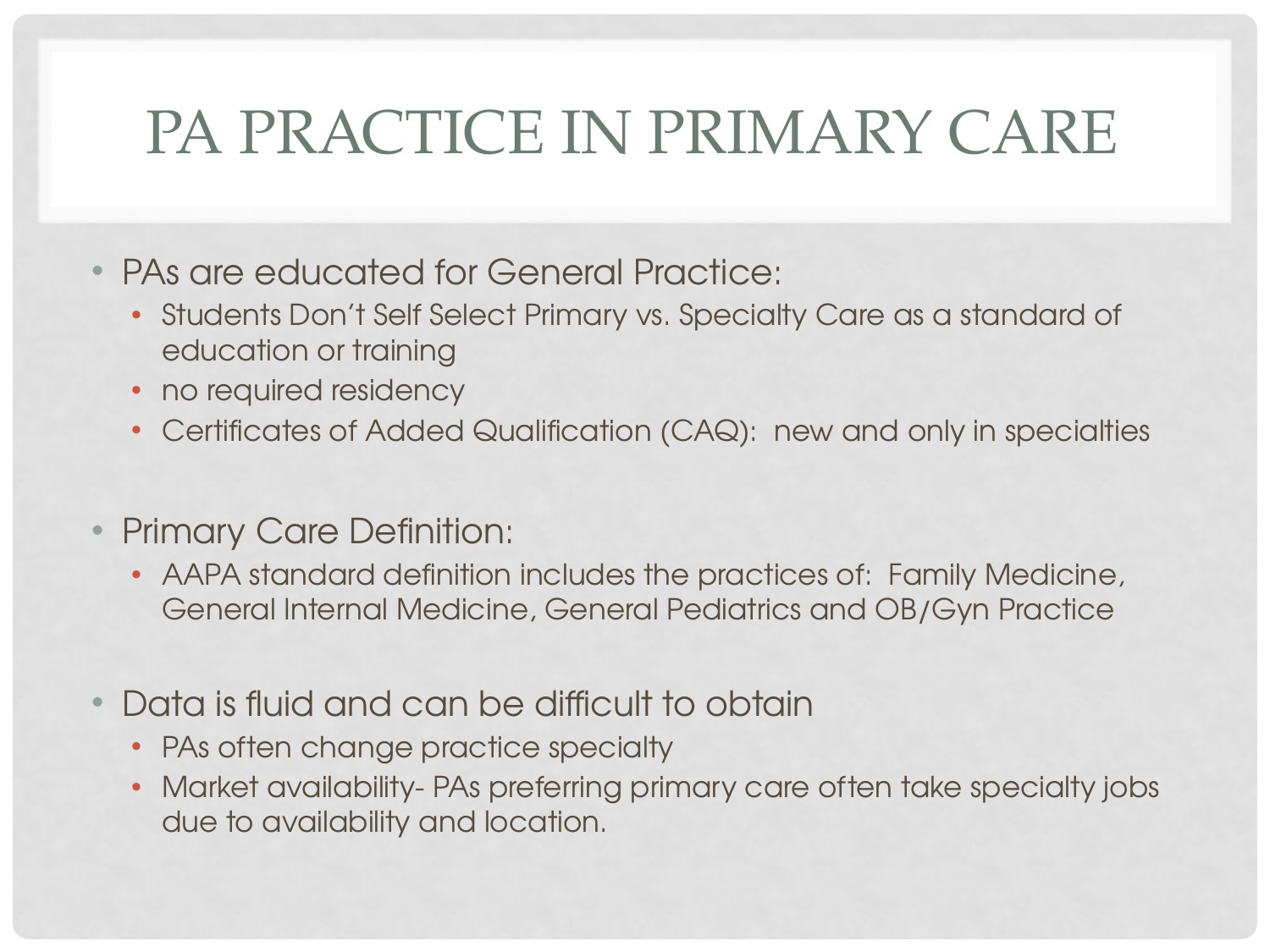

# Pa Practice in Primary Care
PAs are educated for General Practice:
Students Don’t Self Select Primary vs. Specialty Care as a standard of education or training
no required residency
Certificates of Added Qualification (CAQ):  new and only in specialties

Primary Care Definition:
AAPA standard definition includes the practices of:  Family Medicine, General Internal Medicine, General Pediatrics and OB/Gyn Practice

Data is fluid and can be difficult to obtain
PAs often change practice specialty
Market availability- PAs preferring primary care often take specialty jobs due to availability and location.